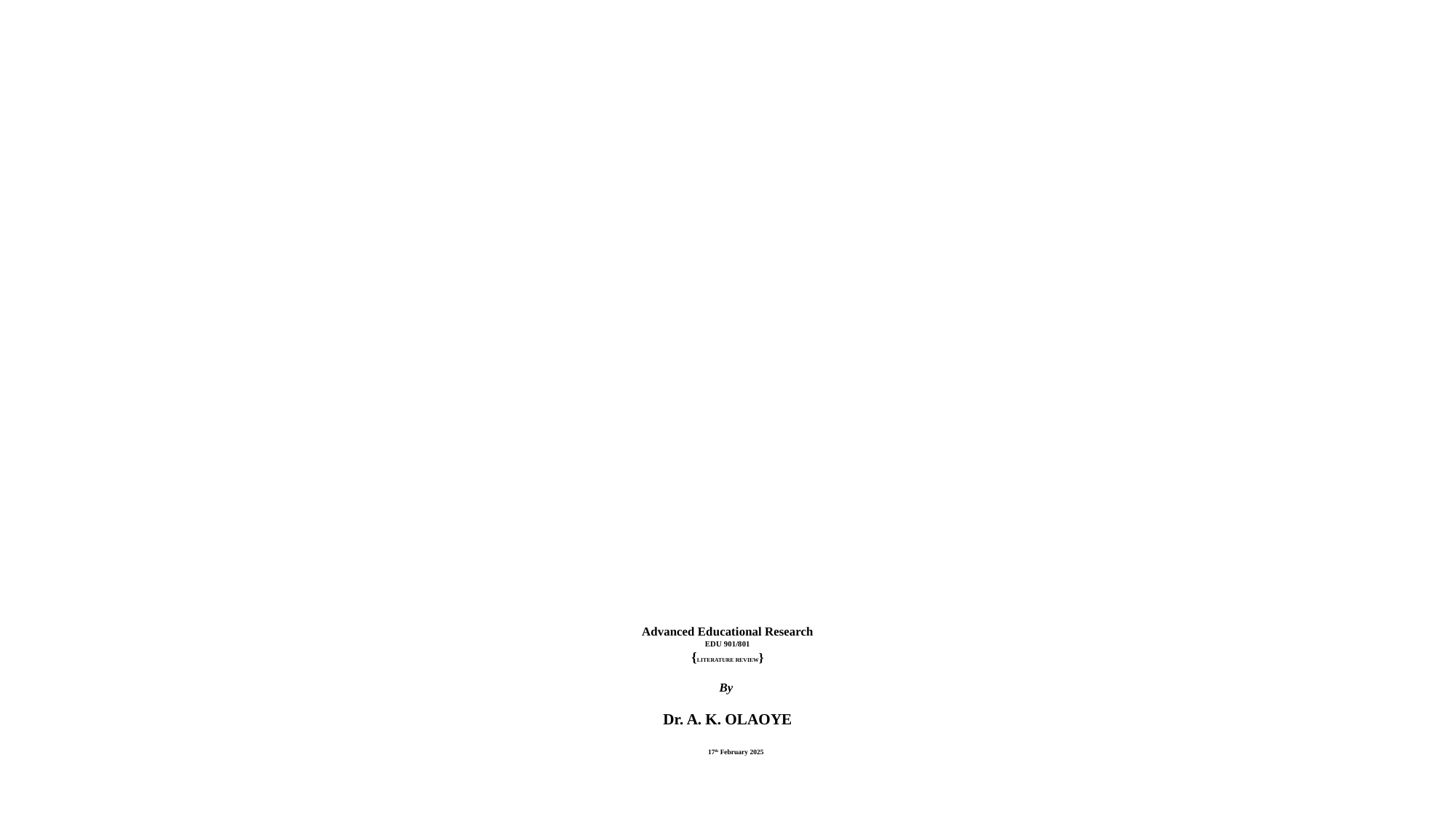

# Advanced Educational Research EDU 901/801 {LITERATURE REVIEW} By Dr. A. K. OLAOYE 17th February 2025